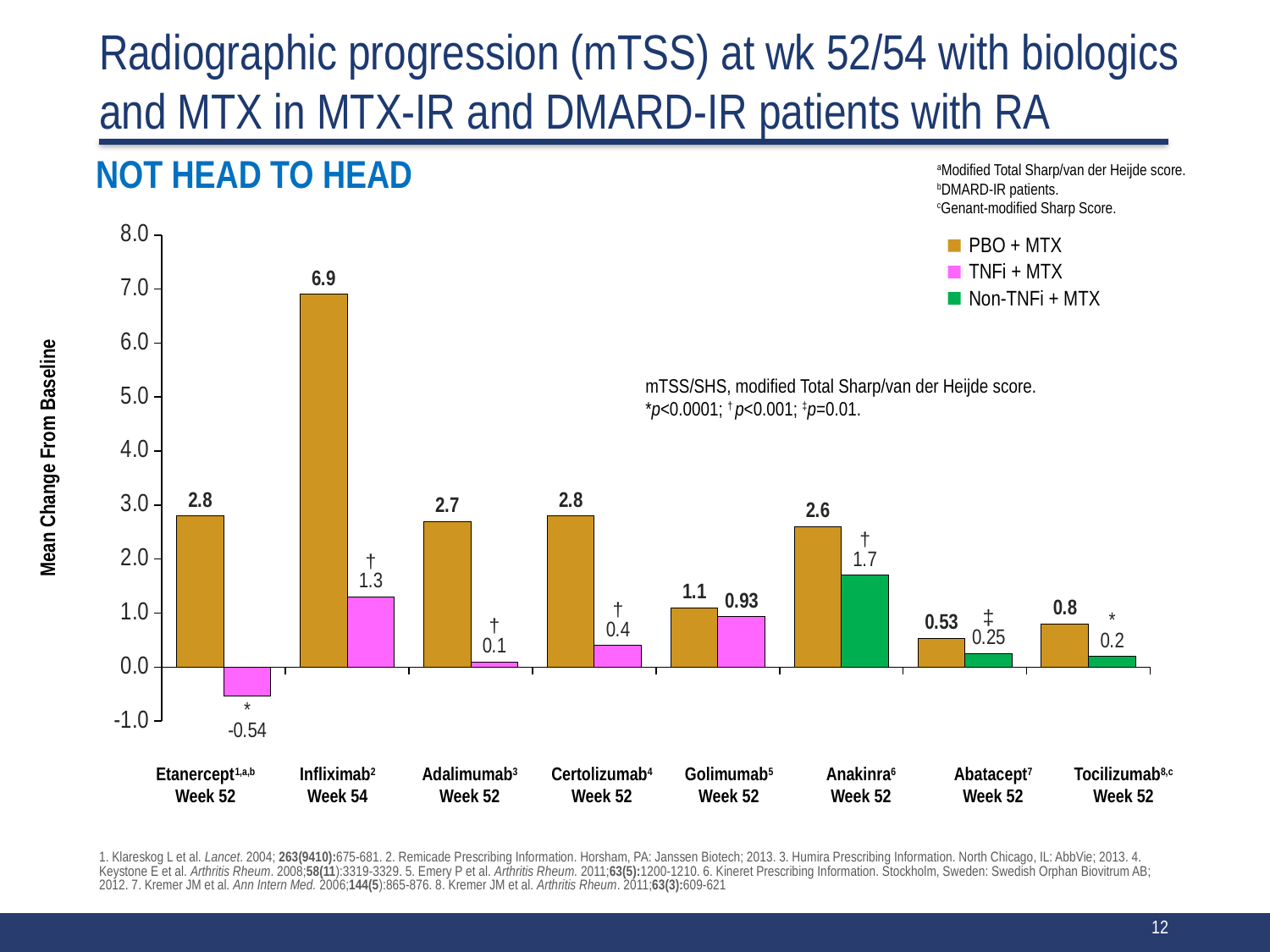

# Radiographic progression (mTSS) at wk 52/54 with biologics and MTX in MTX-IR and DMARD-IR patients with RA
NOT HEAD TO HEAD
aModified Total Sharp/van der Heijde score.
bDMARD-IR patients.
cGenant-modified Sharp Score.

### Chart

| Category | Placebo + MTX | Agent + MTX |
|---|---|---|
| Etanercept | 2.8 | -0.54 |
| infliximab | 6.9 | 1.3 |
| adalimumab | 2.7 | 0.1 |
| certolizumab | 2.8 | 0.4 |
| golimumab | 1.1 | 0.93 |
| anakinra | 2.6 | 1.7 |
| abtacept | 0.53 | 0.25 |
| tocilizumab | 0.8 | 0.2 |
PBO + MTX

TNFi + MTX

Non-TNFi + MTX

mTSS/SHS, modified Total Sharp/van der Heijde score.
*p<0.0001; † p<0.001; ‡p=0.01.
Mean Change From Baseline
Etanercept1,a,b
Week 52
Infliximab2
Week 54
Adalimumab3
Week 52
Certolizumab4
Week 52
Golimumab5
Week 52
Anakinra6
Week 52
Abatacept7
Week 52
Tocilizumab8,c
Week 52
1. Klareskog L et al. Lancet. 2004; 263(9410):675-681. 2. Remicade Prescribing Information. Horsham, PA: Janssen Biotech; 2013. 3. Humira Prescribing Information. North Chicago, IL: AbbVie; 2013. 4. Keystone E et al. Arthritis Rheum. 2008;58(11):3319-3329. 5. Emery P et al. Arthritis Rheum. 2011;63(5):1200-1210. 6. Kineret Prescribing Information. Stockholm, Sweden: Swedish Orphan Biovitrum AB; 2012. 7. Kremer JM et al. Ann Intern Med. 2006;144(5):865-876. 8. Kremer JM et al. Arthritis Rheum. 2011;63(3):609-621